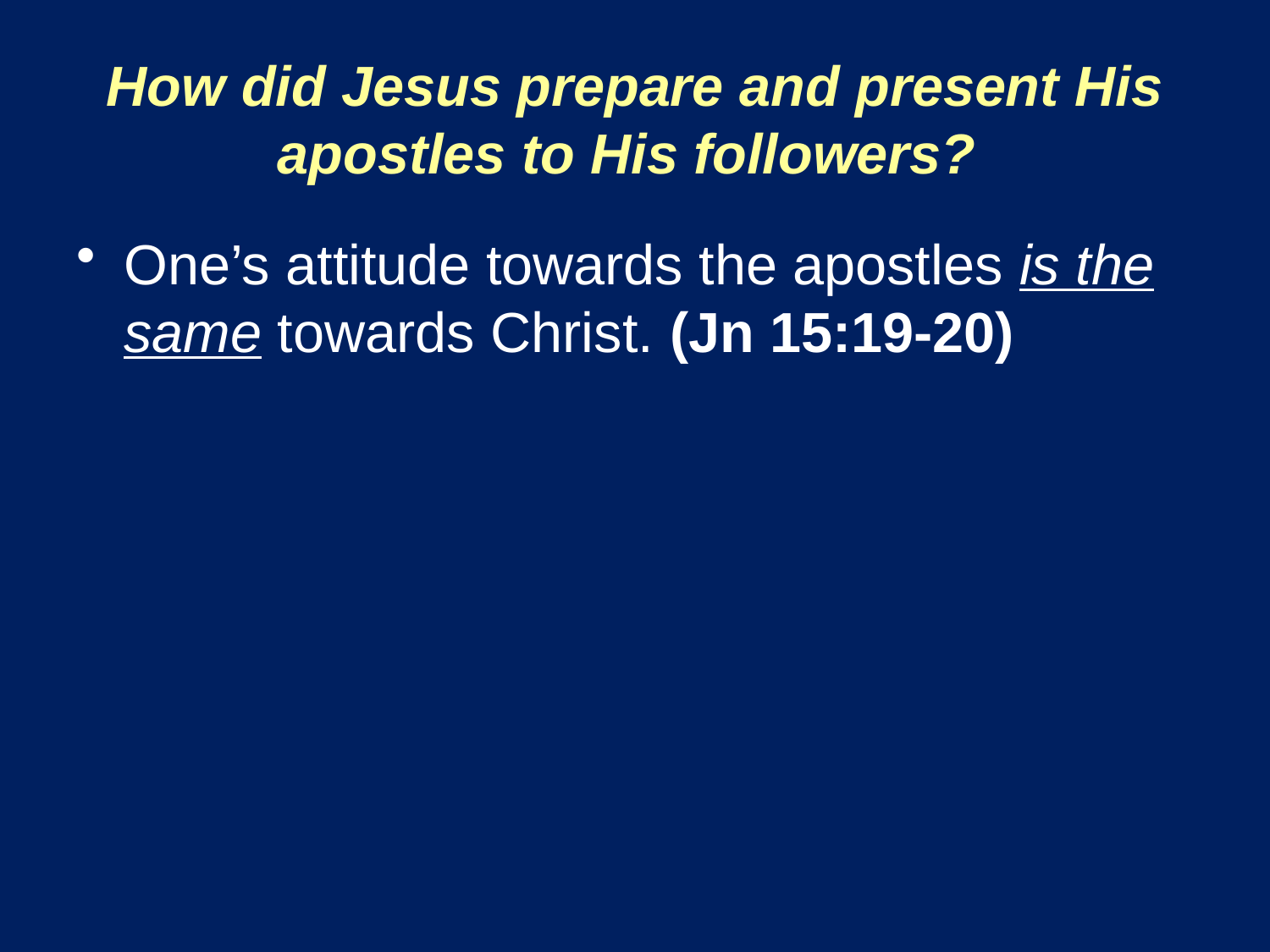

# How did Jesus prepare and present His apostles to His followers?
One’s attitude towards the apostles is the same towards Christ. (Jn 15:19-20)